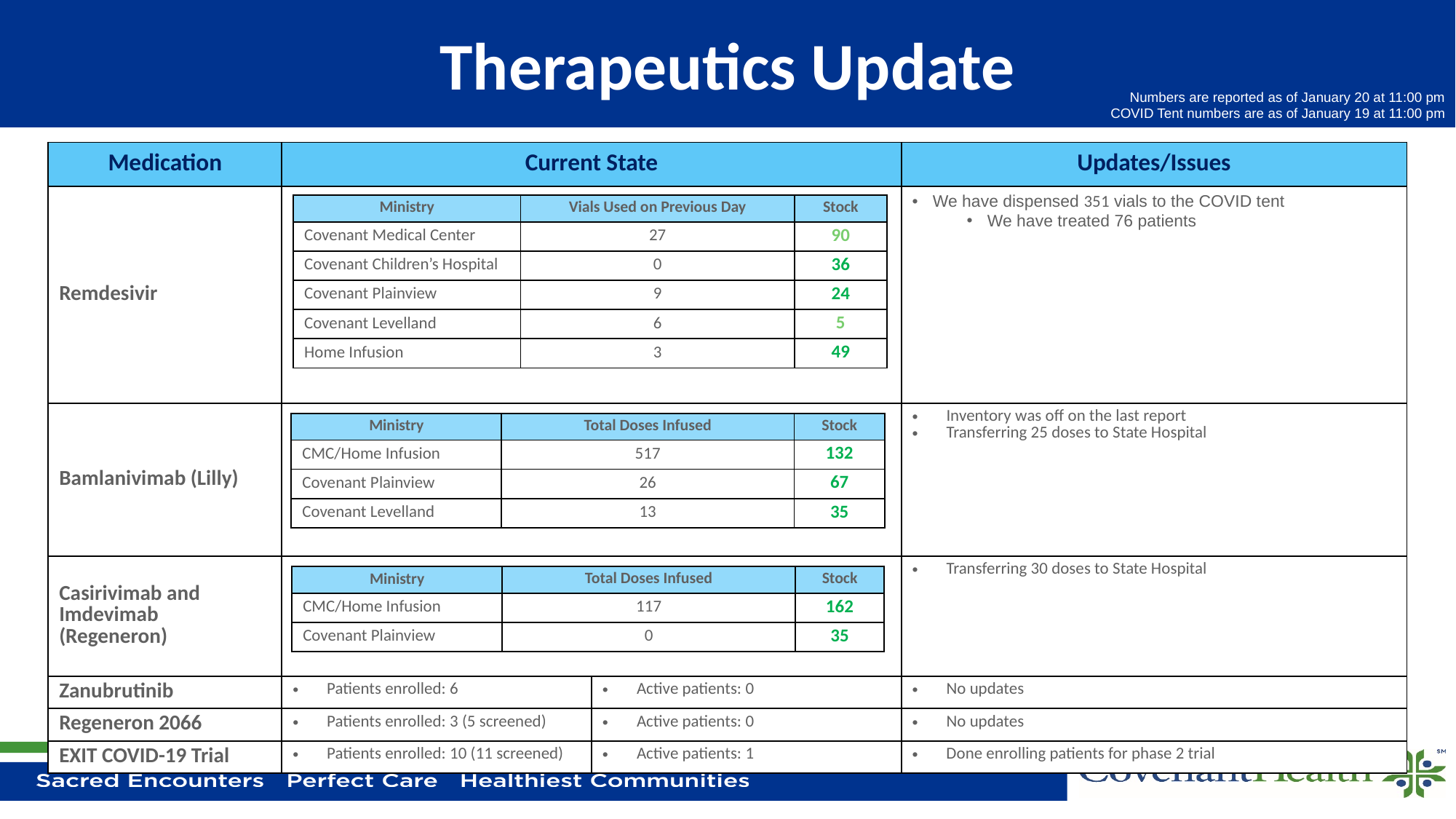

# Therapeutics Update
Numbers are reported as of January 20 at 11:00 pm
COVID Tent numbers are as of January 19 at 11:00 pm
| Medication | Current State |  | Updates/Issues |
| --- | --- | --- | --- |
| Remdesivir |  |  | We have dispensed 351 vials to the COVID tent We have treated 76 patients |
| Bamlanivimab (Lilly) |  |  | Inventory was off on the last report Transferring 25 doses to State Hospital |
| Casirivimab and Imdevimab (Regeneron) |  |  | Transferring 30 doses to State Hospital |
| Zanubrutinib | Patients enrolled: 6 | Active patients: 0 | No updates |
| Regeneron 2066 | Patients enrolled: 3 (5 screened) | Active patients: 0 | No updates |
| EXIT COVID-19 Trial | Patients enrolled: 10 (11 screened) | Active patients: 1 | Done enrolling patients for phase 2 trial |
| Ministry | Vials Used on Previous Day | Stock |
| --- | --- | --- |
| Covenant Medical Center | 27 | 90 |
| Covenant Children’s Hospital | 0 | 36 |
| Covenant Plainview | 9 | 24 |
| Covenant Levelland | 6 | 5 |
| Home Infusion | 3 | 49 |
| Ministry | Total Doses Infused | Stock |
| --- | --- | --- |
| CMC/Home Infusion | 517 | 132 |
| Covenant Plainview | 26 | 67 |
| Covenant Levelland | 13 | 35 |
| Ministry | Total Doses Infused | Stock |
| --- | --- | --- |
| CMC/Home Infusion | 117 | 162 |
| Covenant Plainview | 0 | 35 |